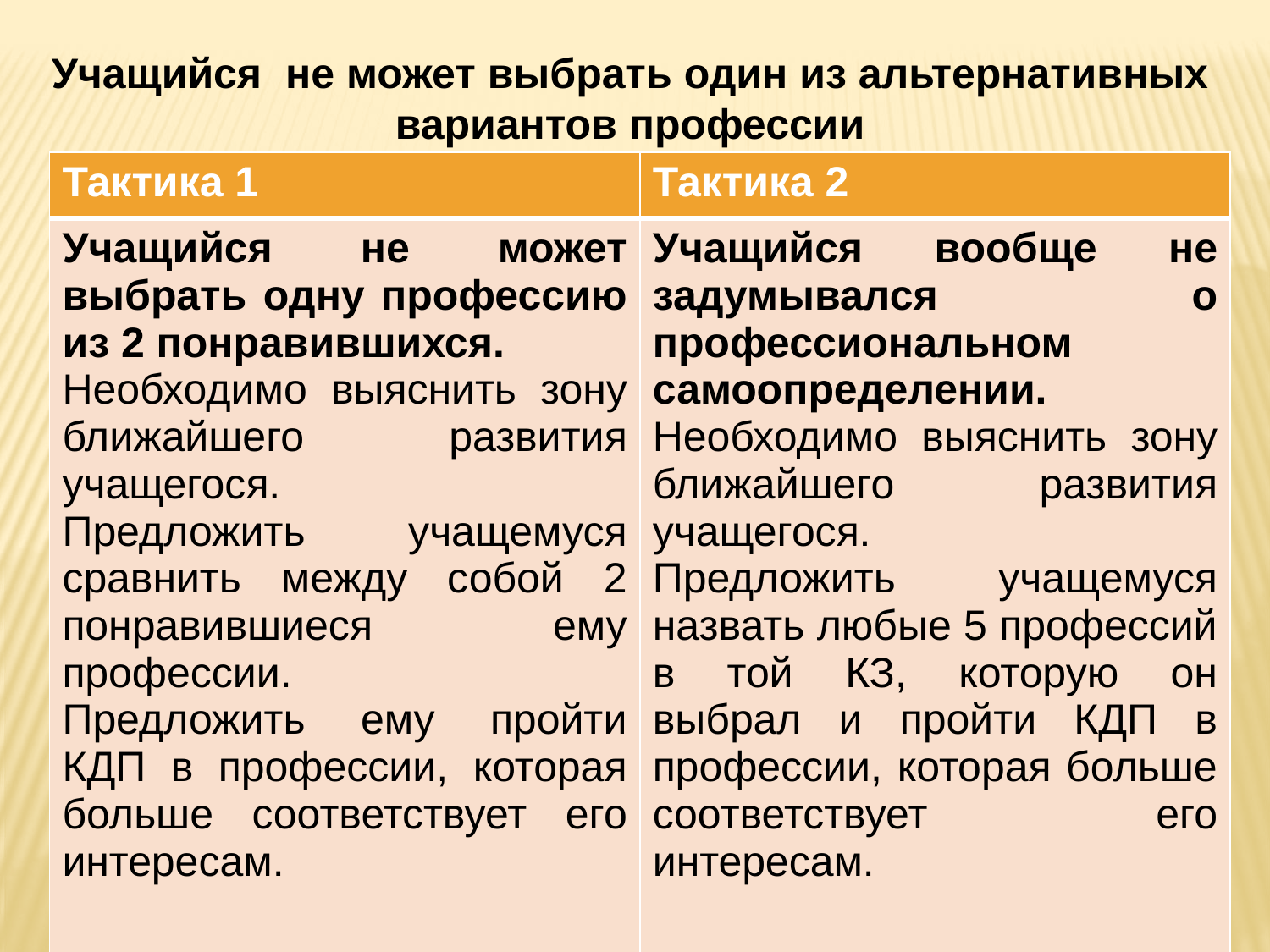

Учащийся  не может выбрать один из альтернативных вариантов профессии

| Тактика 1 | Тактика 2 |
| --- | --- |
| Учащийся не может выбрать одну профессию из 2 понравившихся. Необходимо выяснить зону ближайшего развития учащегося. Предложить учащемуся сравнить между собой 2 понравившиеся ему профессии. Предложить ему пройти КДП в профессии, которая больше соответствует его интересам. | Учащийся вообще не задумывался о профессиональном самоопределении. Необходимо выяснить зону ближайшего развития учащегося. Предложить учащемуся назвать любые 5 профессий в той КЗ, которую он выбрал и пройти КДП в профессии, которая больше соответствует его интересам. |